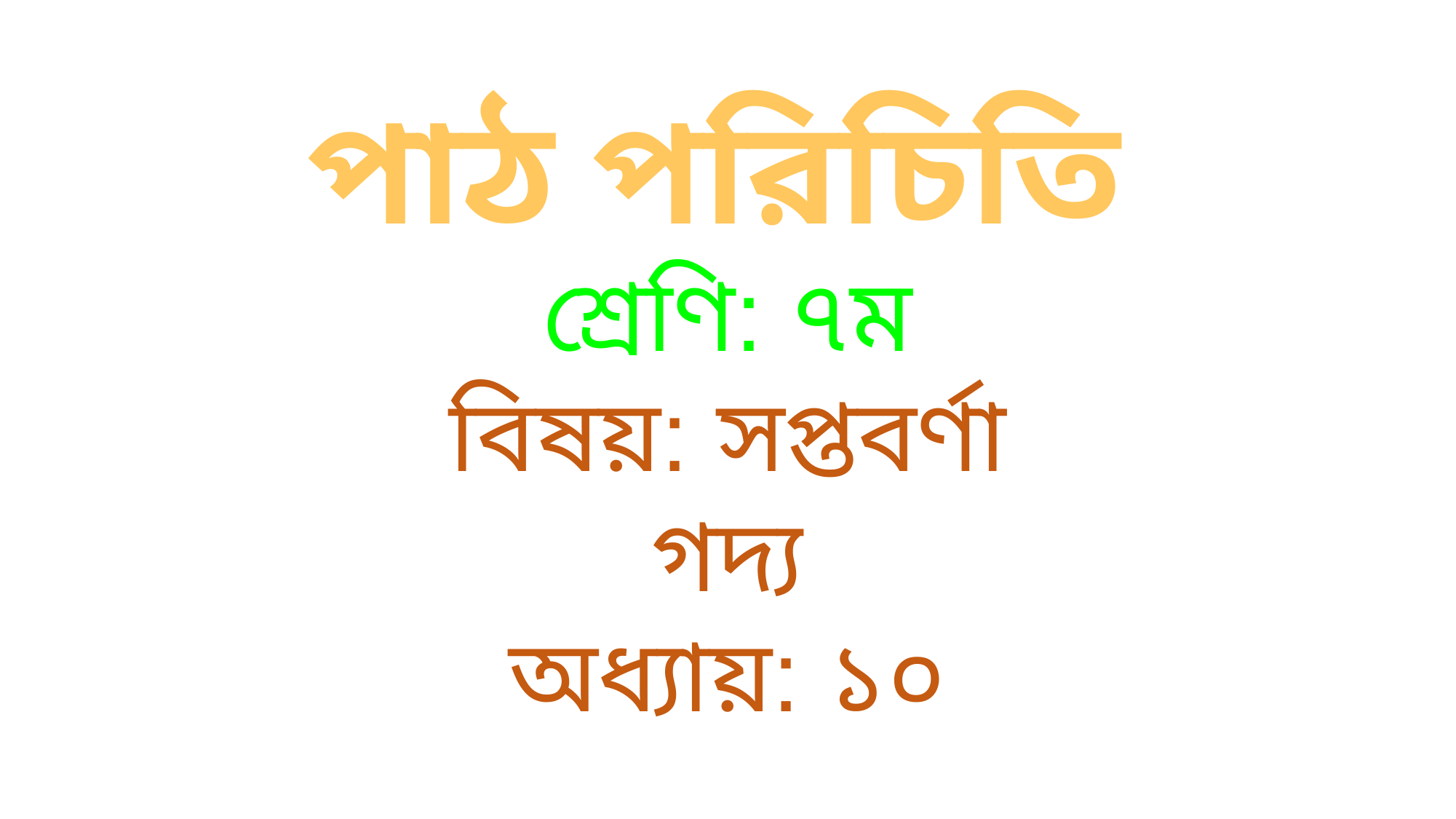

পাঠ পরিচিতি
শ্রেণি: ৭ম
বিষয়: সপ্তবর্ণা
গদ্য
অধ্যায়: ১০